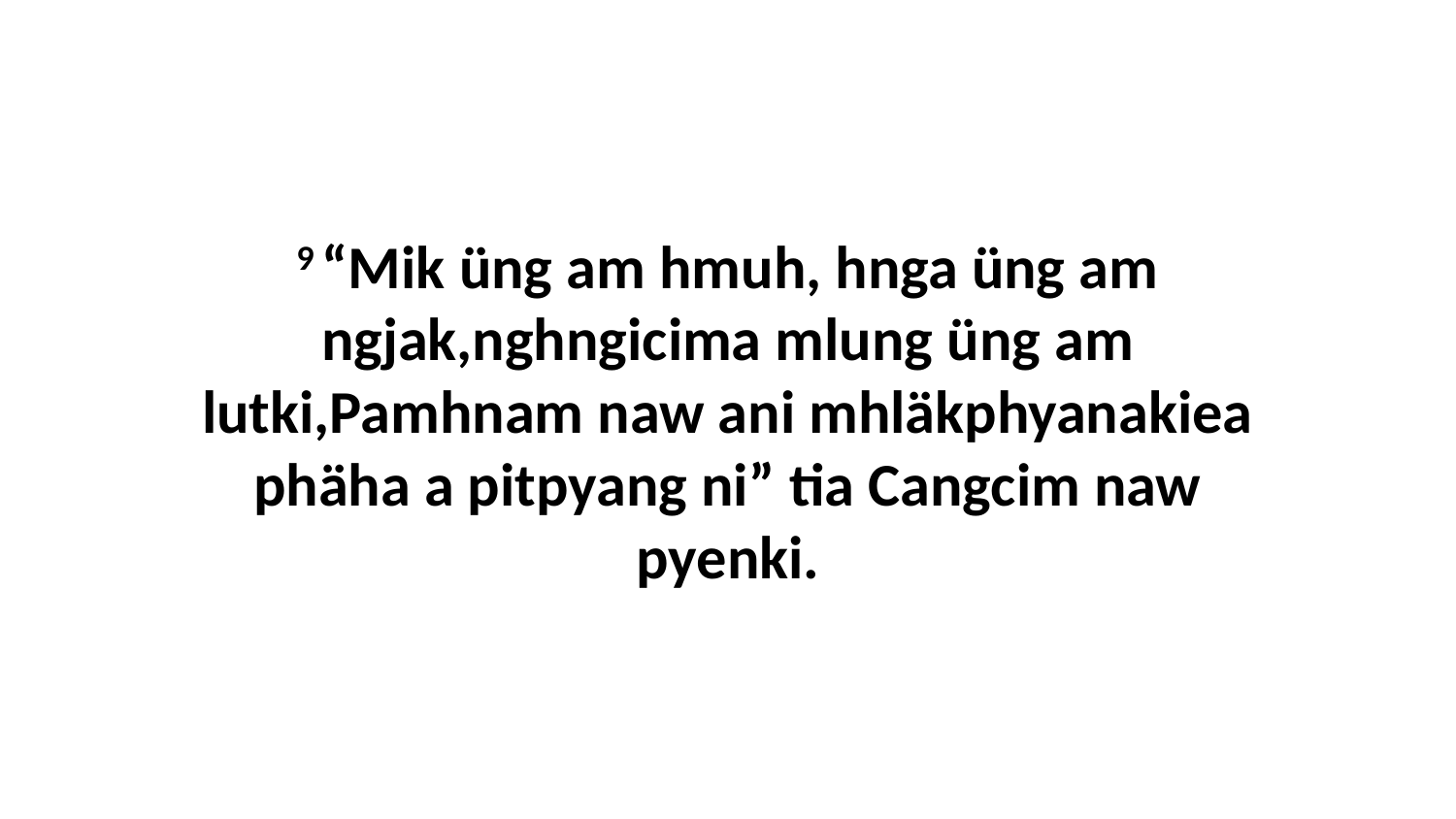

9 “Mik üng am hmuh, hnga üng am ngjak,nghngicima mlung üng am lutki,Pamhnam naw ani mhläkphyanakiea phäha a pitpyang ni” tia Cangcim naw pyenki.